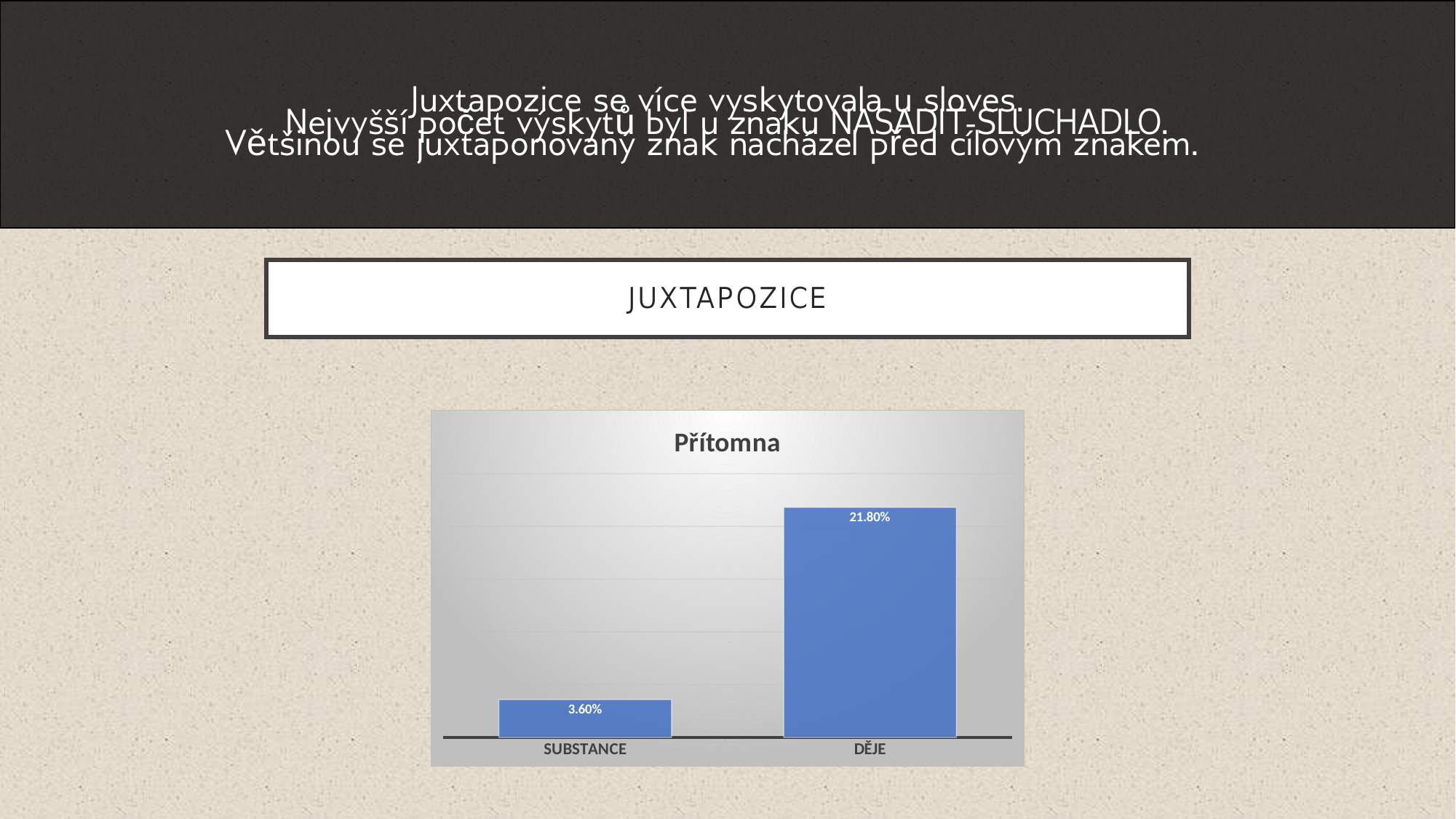

Juxtapozice se více vyskytovala u sloves.
Většinou se juxtaponovaný znak nacházel před cílovým znakem.
Nejvyšší počet výskytů byl u znaku NASADIT-SLUCHADLO.
# juxtapozice

### Chart: Přítomna

| Category |  |
|---|---|
| SUBSTANCE | 0.036 |
| DĚJE | 0.218 |